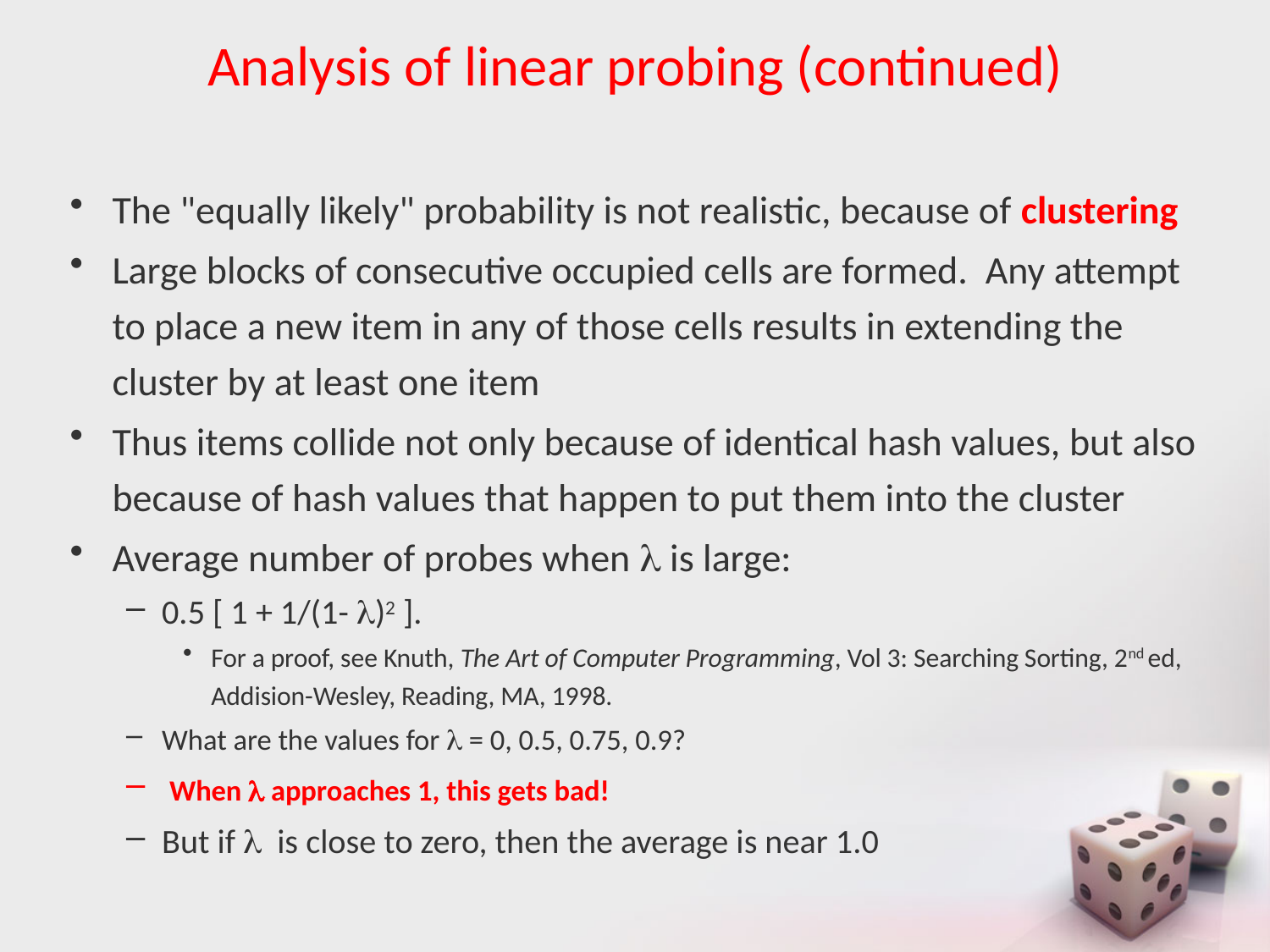

# Analysis of linear probing (continued)
The "equally likely" probability is not realistic, because of clustering
Large blocks of consecutive occupied cells are formed.  Any attempt to place a new item in any of those cells results in extending the cluster by at least one item
Thus items collide not only because of identical hash values, but also because of hash values that happen to put them into the cluster
Average number of probes when λ is large:
0.5 [ 1 + 1/(1- λ)2 ].
For a proof, see Knuth, The Art of Computer Programming, Vol 3: Searching Sorting, 2nd ed, Addision-Wesley, Reading, MA, 1998.
What are the values for λ = 0, 0.5, 0.75, 0.9?
 When λ approaches 1, this gets bad!
But if λ  is close to zero, then the average is near 1.0